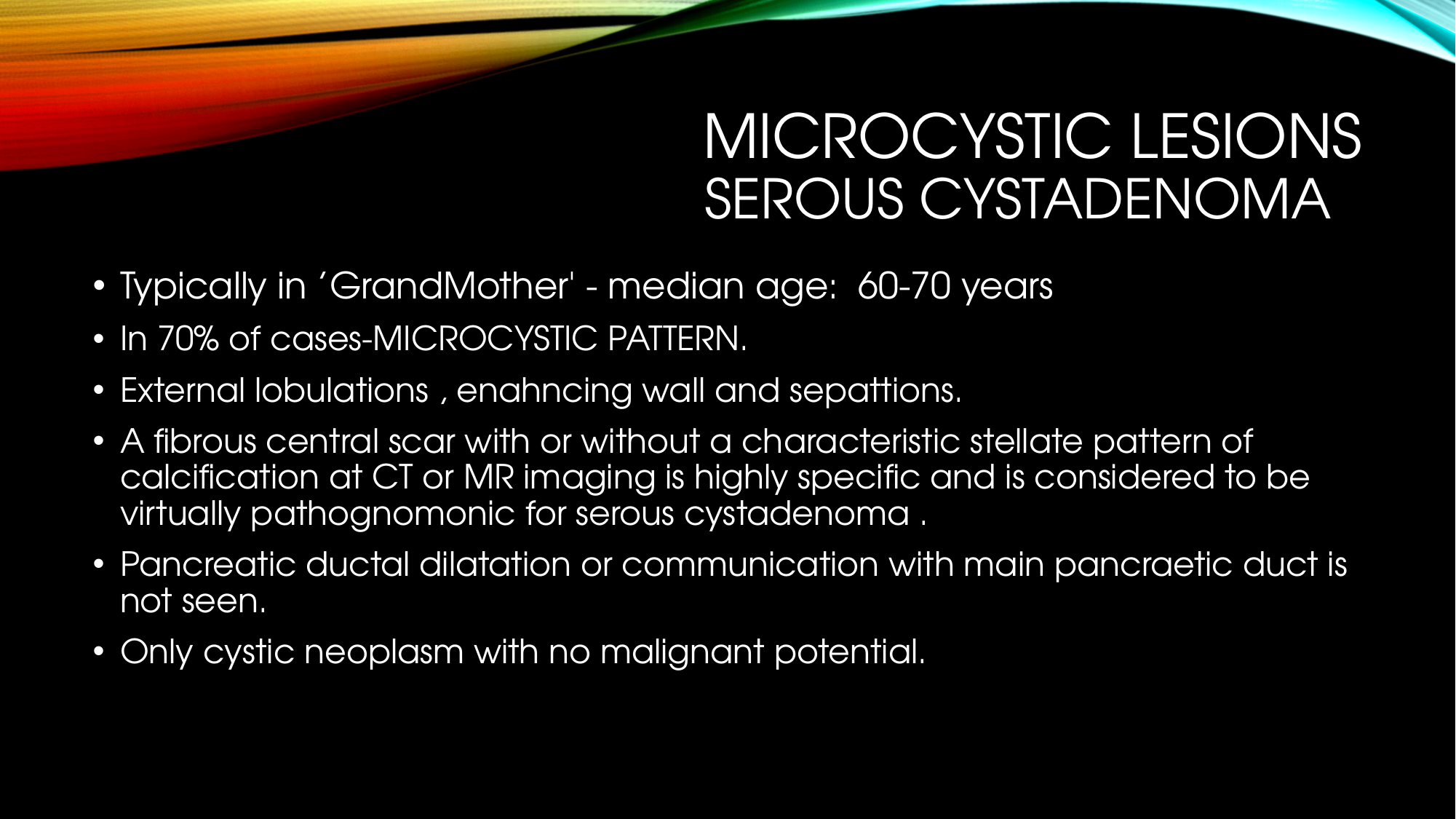

# MICROCYSTIC LESIONS SEROUS CYSTADENOMA
Typically in ’GrandMother' - median age:  60-70 years
In 70% of cases-MICROCYSTIC PATTERN.
External lobulations , enahncing wall and sepattions.
A fibrous central scar with or without a characteristic stellate pattern of calcification at CT or MR imaging is highly specific and is considered to be virtually pathognomonic for serous cystadenoma .
Pancreatic ductal dilatation or communication with main pancraetic duct is not seen.
Only cystic neoplasm with no malignant potential.